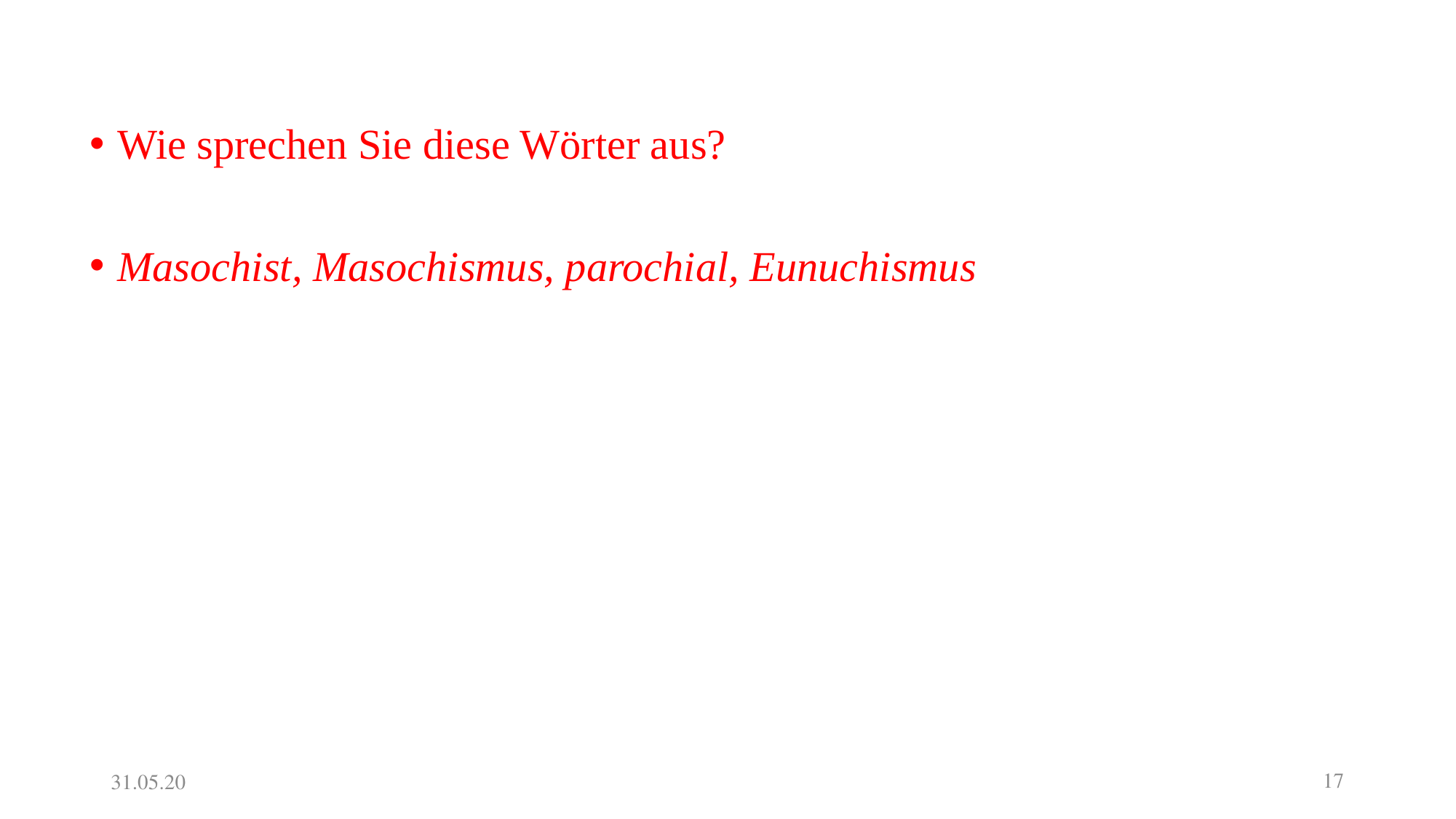

Wie sprechen Sie diese Wörter aus?

Masochist, Masochismus, parochial, Eunuchismus
31.05.20
17